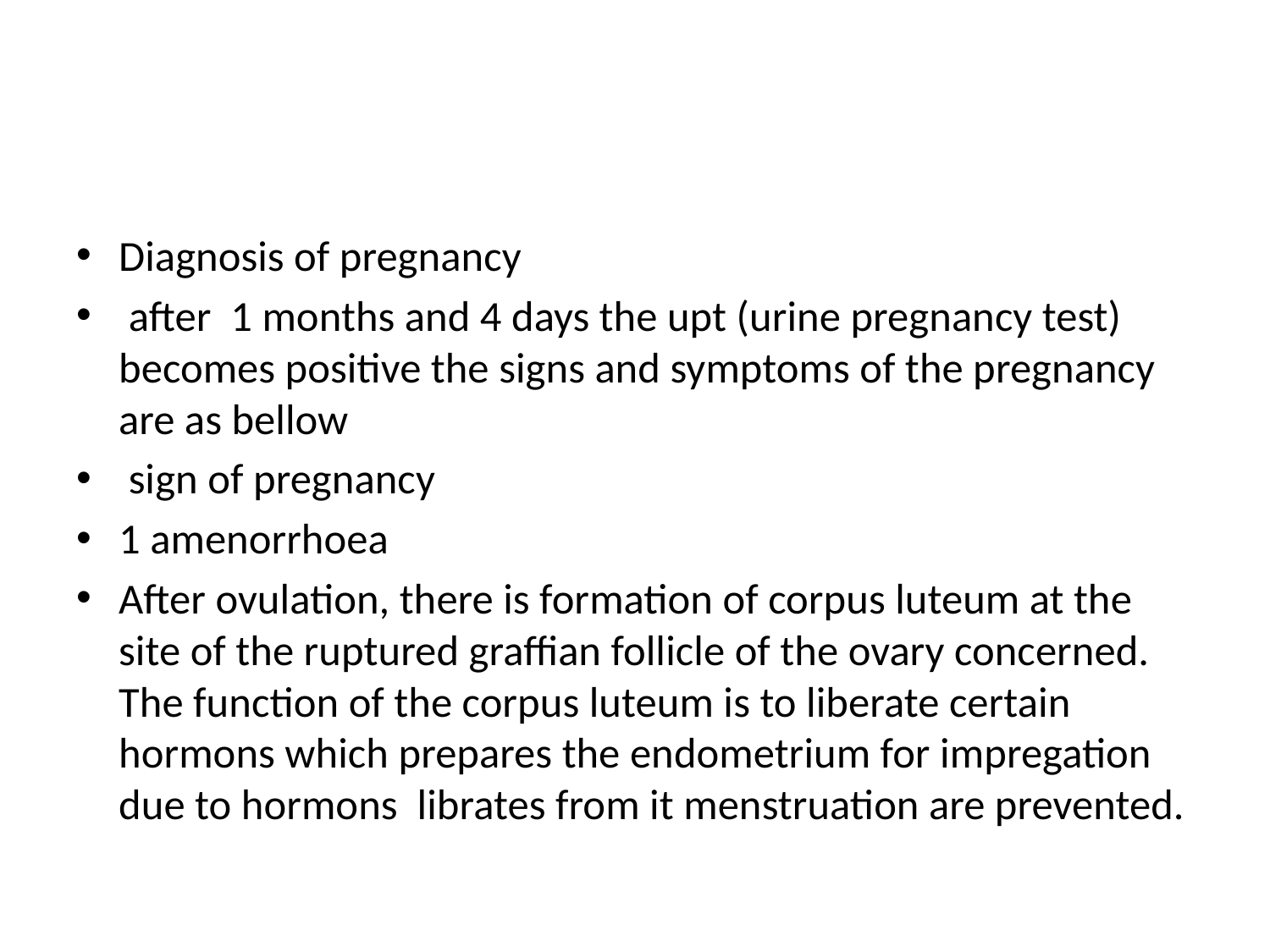

#
Diagnosis of pregnancy
 after  1 months and 4 days the upt (urine pregnancy test) becomes positive the signs and symptoms of the pregnancy are as bellow
 sign of pregnancy
1 amenorrhoea
After ovulation, there is formation of corpus luteum at the site of the ruptured graffian follicle of the ovary concerned. The function of the corpus luteum is to liberate certain  hormons which prepares the endometrium for impregation due to hormons  librates from it menstruation are prevented.